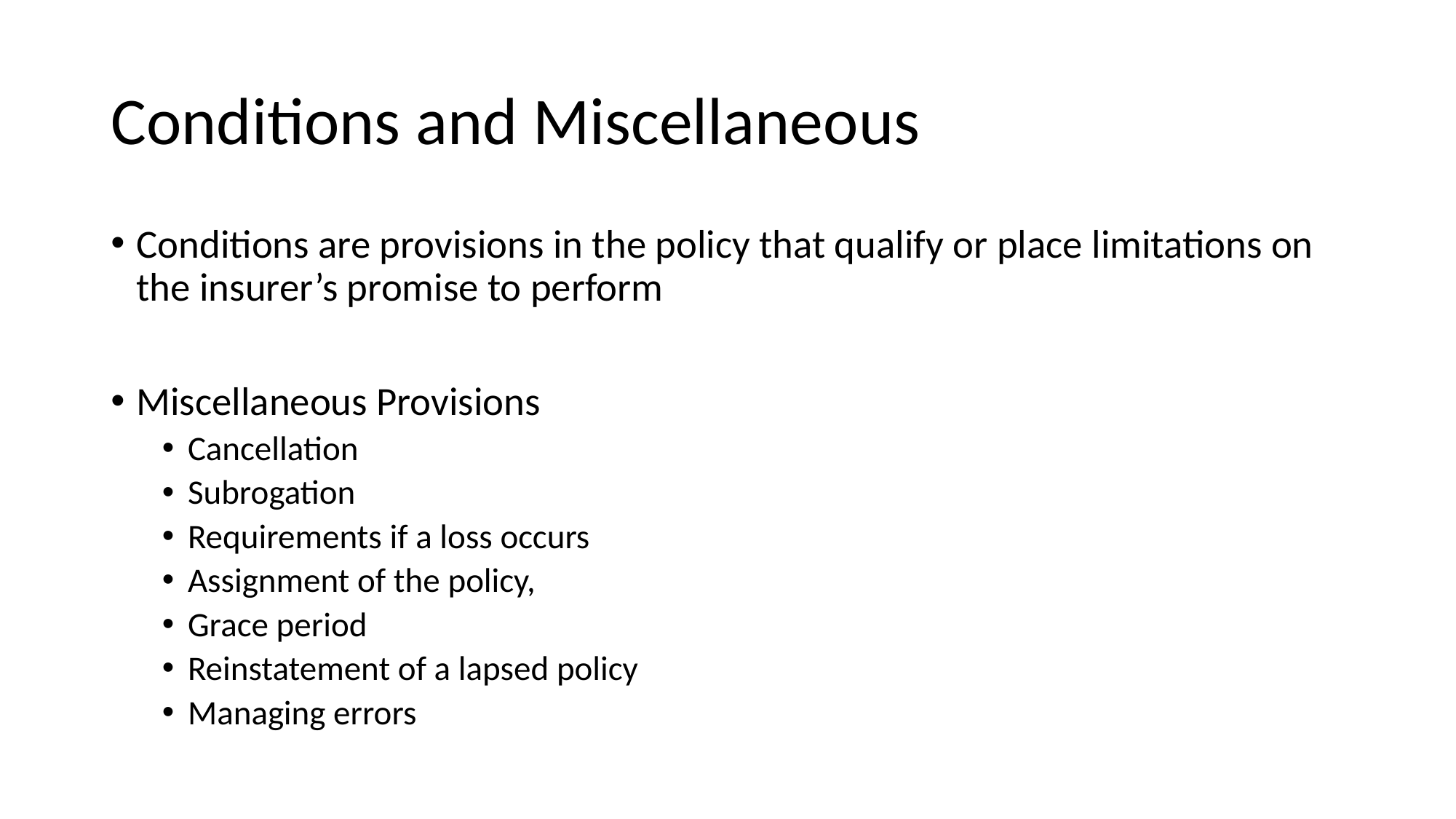

# Conditions and Miscellaneous
Conditions are provisions in the policy that qualify or place limitations on the insurer’s promise to perform

Miscellaneous Provisions
Cancellation
Subrogation
Requirements if a loss occurs
Assignment of the policy,
Grace period
Reinstatement of a lapsed policy
Managing errors